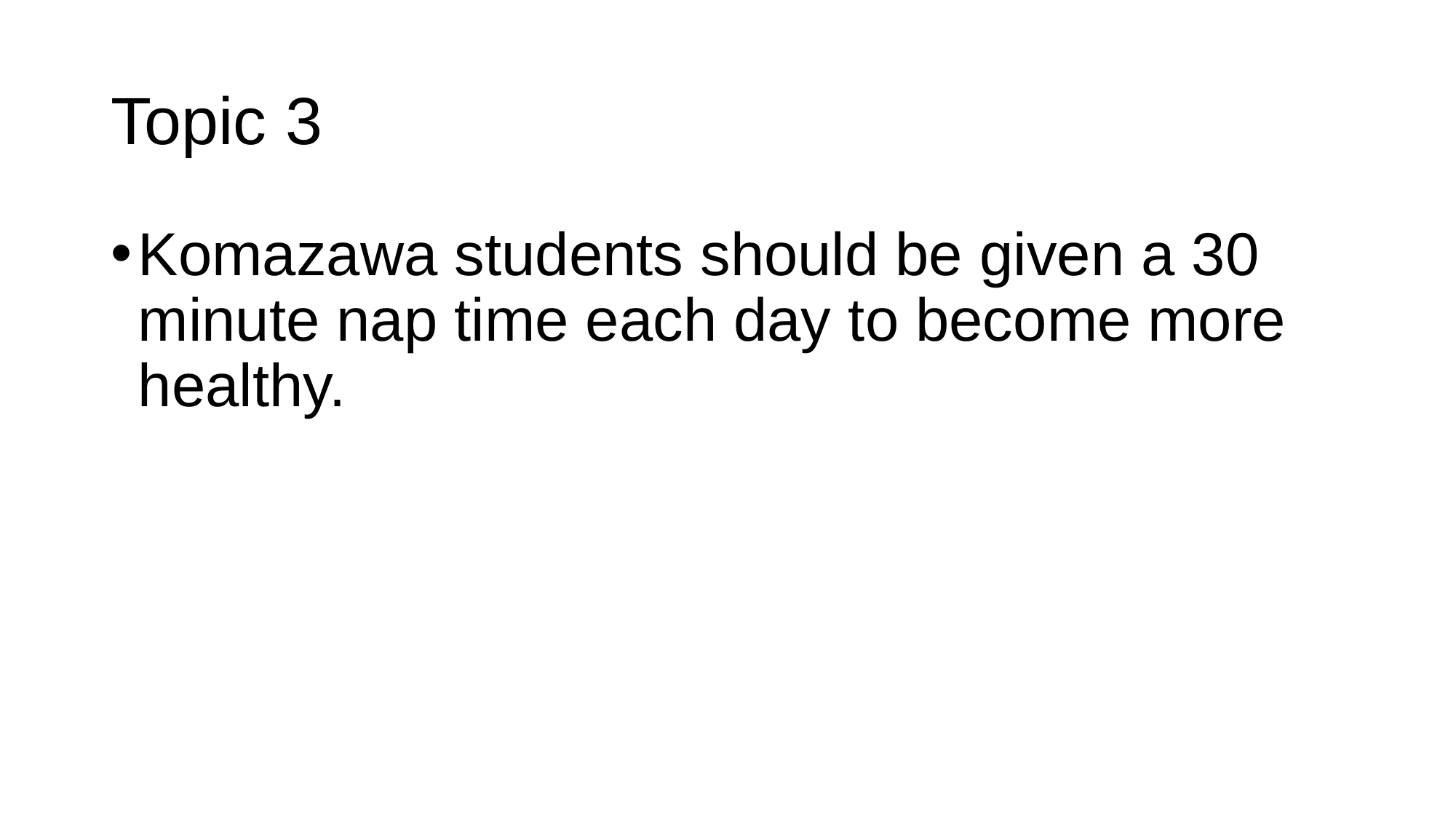

# Topic 3
Komazawa students should be given a 30 minute nap time each day to become more healthy.